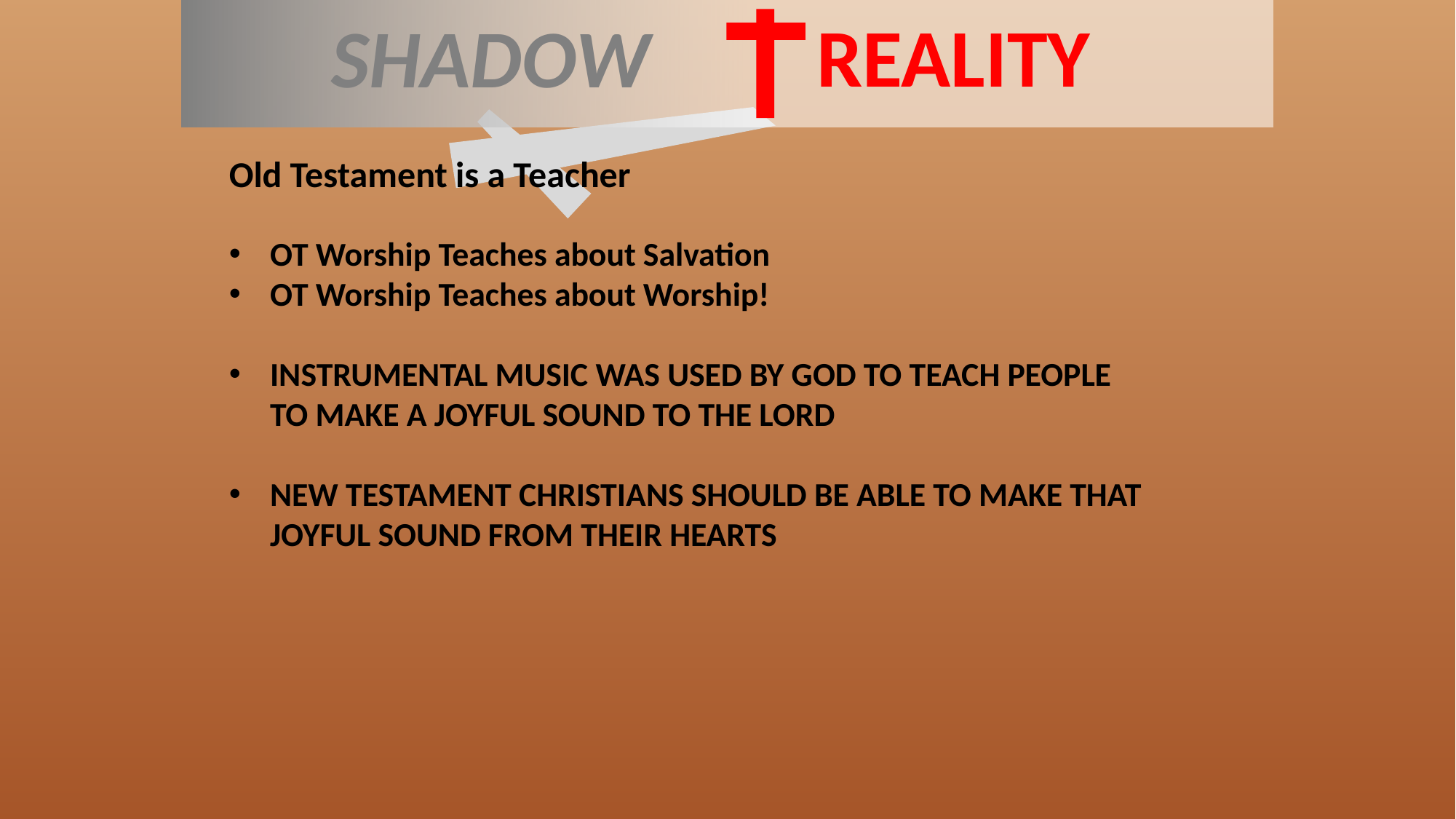

Shadow
REALITY

Old Testament is a Teacher
OT Worship Teaches about Salvation
OT Worship Teaches about Worship!

INSTRUMENTAL MUSIC WAS USED BY GOD TO TEACH PEOPLE TO MAKE A JOYFUL SOUND TO THE LORD

NEW TESTAMENT CHRISTIANS SHOULD BE ABLE TO MAKE THAT JOYFUL SOUND FROM THEIR HEARTS